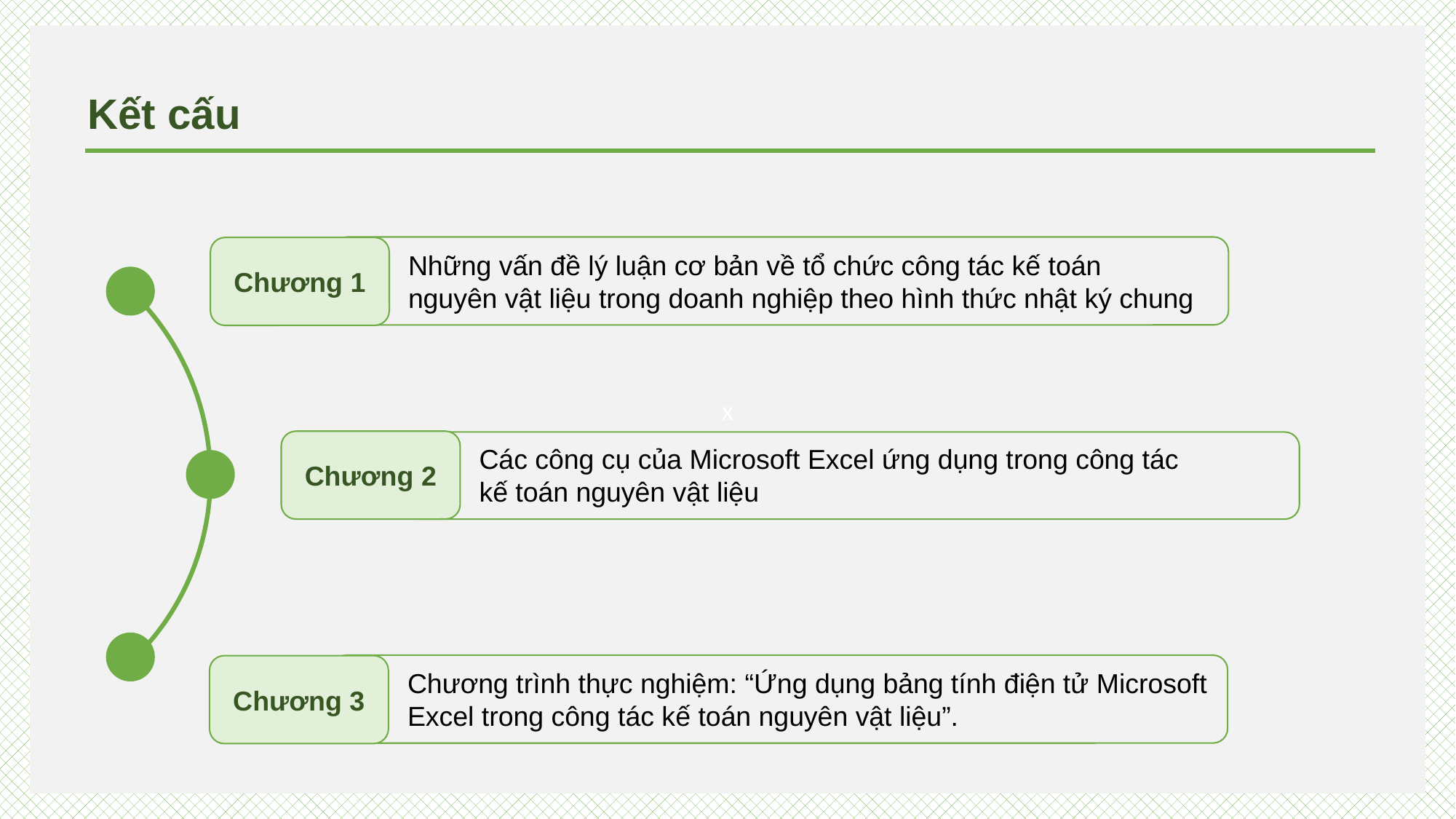

x
Kết cấu

Chương 1
Những vấn đề lý luận cơ bản về tổ chức công tác kế toán
nguyên vật liệu trong doanh nghiệp theo hình thức nhật ký chung
Chương 2

Các công cụ của Microsoft Excel ứng dụng trong công tác
kế toán nguyên vật liệu

Chương 3
Chương trình thực nghiệm: “Ứng dụng bảng tính điện tử Microsoft Excel trong công tác kế toán nguyên vật liệu”.